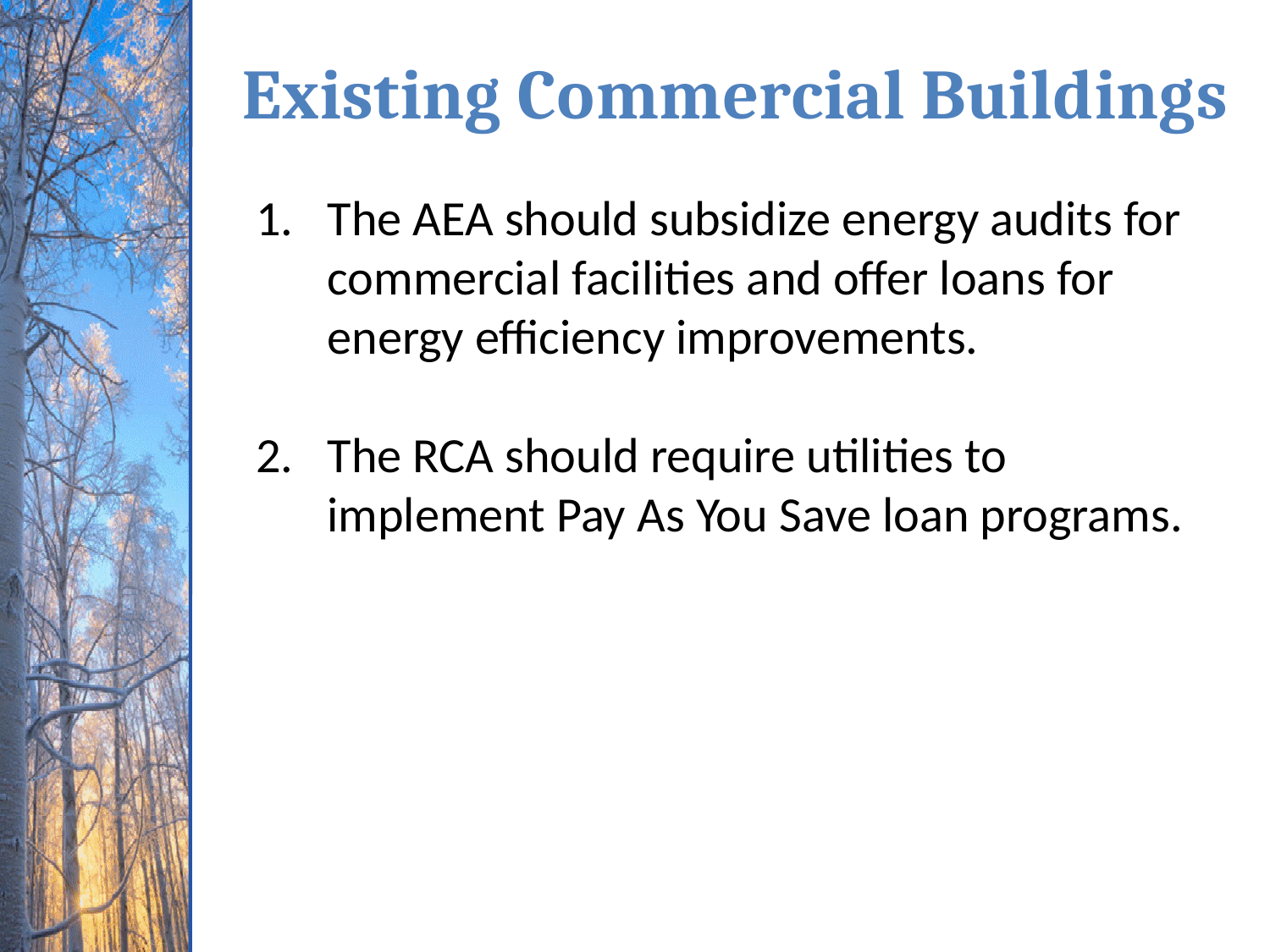

Existing Commercial Buildings

The AEA should subsidize energy audits for commercial facilities and offer loans for energy efficiency improvements.

The RCA should require utilities to implement Pay As You Save loan programs.